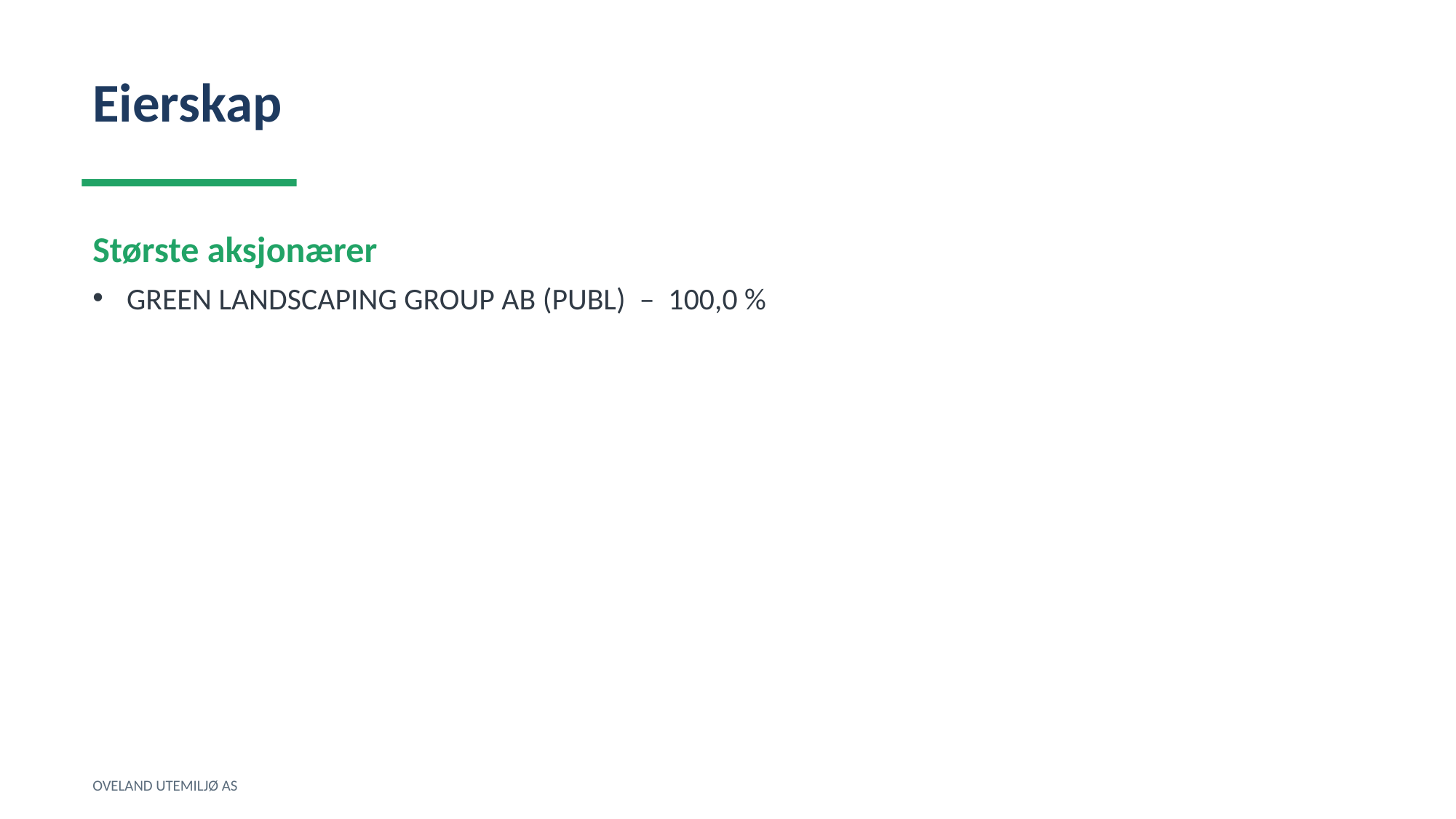

Eierskap

Største aksjonærer
GREEN LANDSCAPING GROUP AB (PUBL)  –  100,0 %
OVELAND UTEMILJØ AS